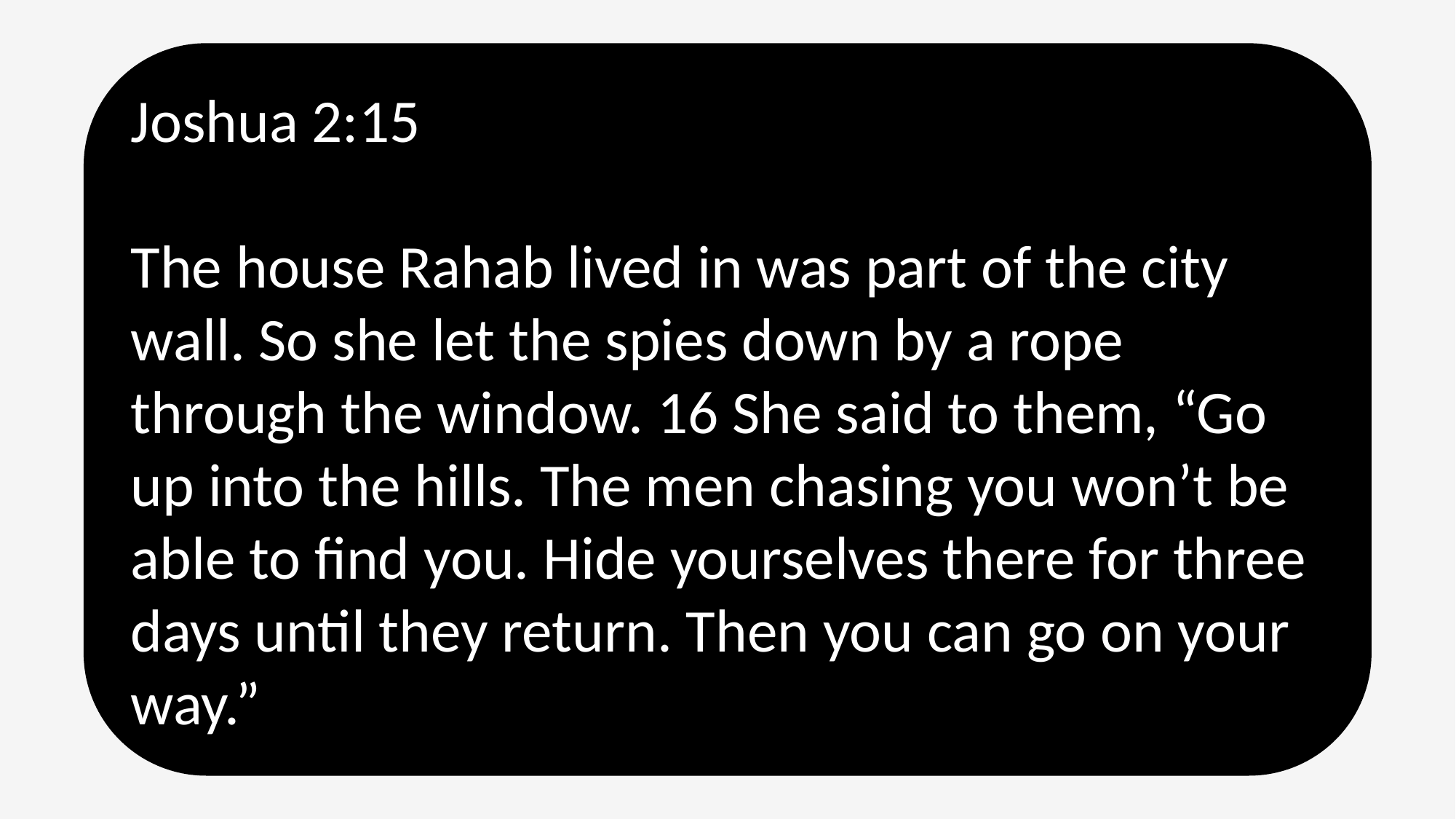

Joshua 2:15

The house Rahab lived in was part of the city wall. So she let the spies down by a rope through the window. 16 She said to them, “Go up into the hills. The men chasing you won’t be able to find you. Hide yourselves there for three days until they return. Then you can go on your way.”